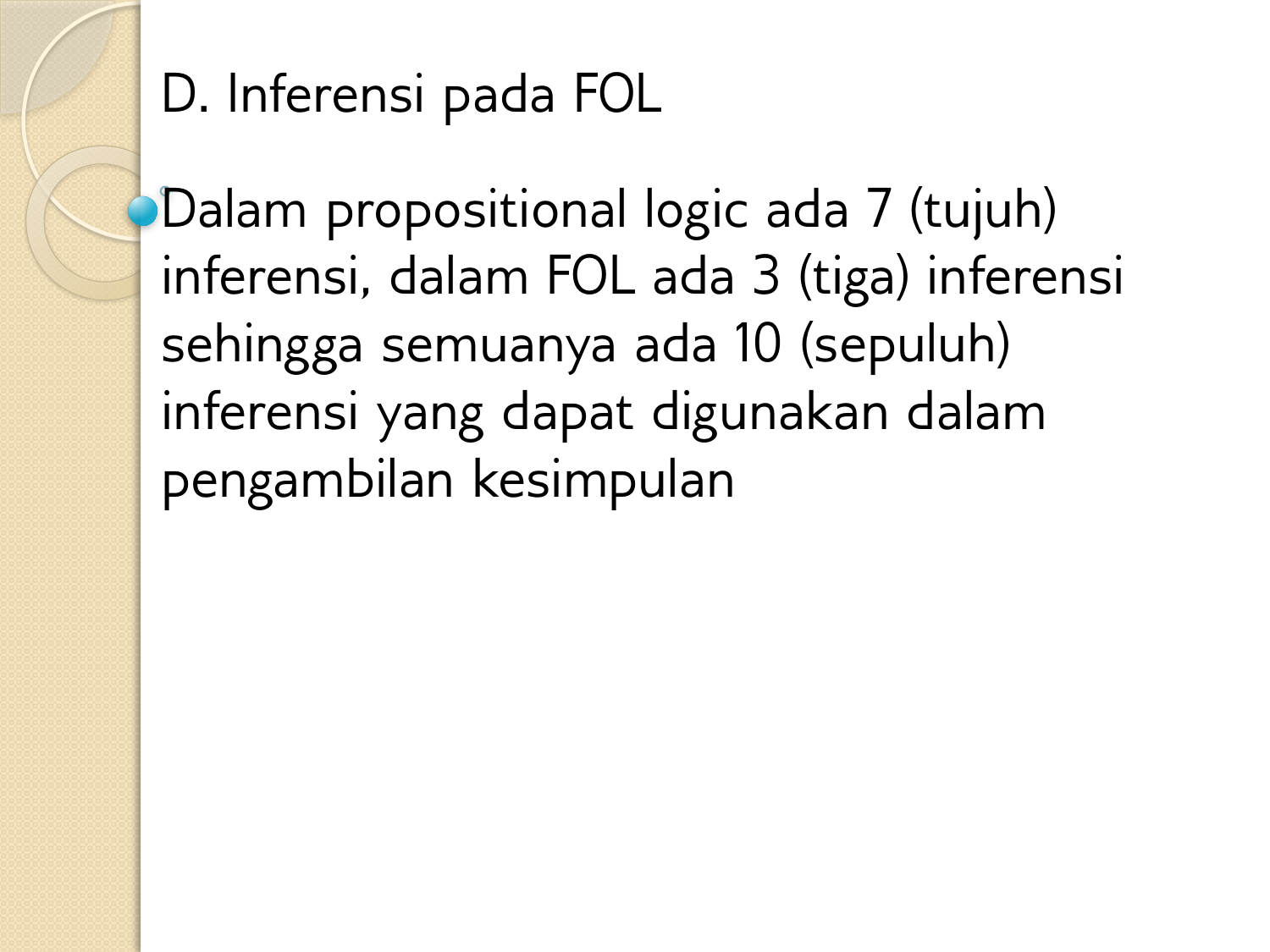

D. Inferensi pada FOL
Dalam propositional logic ada 7 (tujuh) inferensi, dalam FOL ada 3 (tiga) inferensi sehingga semuanya ada 10 (sepuluh) inferensi yang dapat digunakan dalam pengambilan kesimpulan